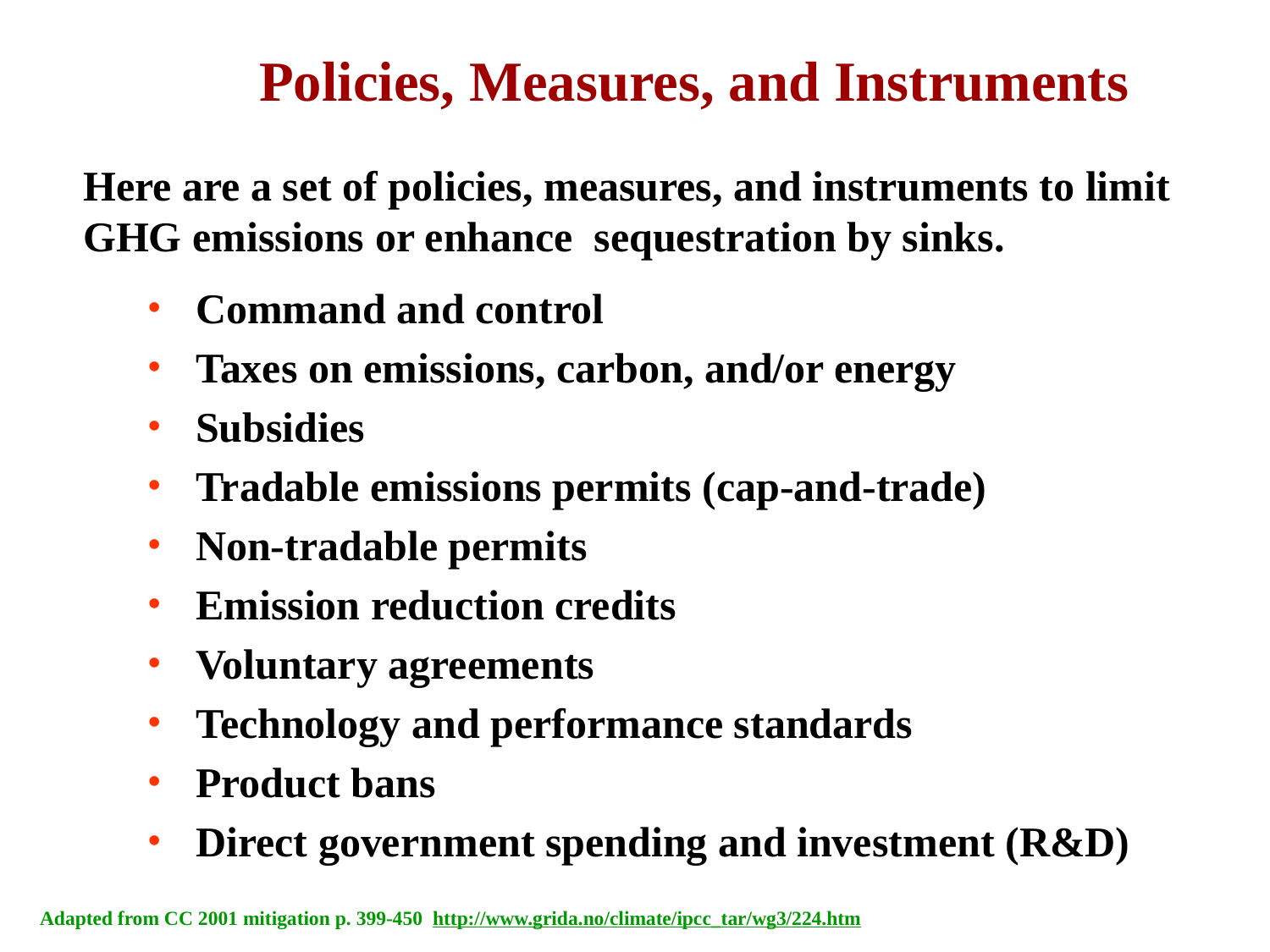

Policies, Measures, and Instruments
Here are a set of policies, measures, and instruments to limit GHG emissions or enhance  sequestration by sinks.
Command and control
Taxes on emissions, carbon, and/or energy
Subsidies
Tradable emissions permits (cap-and-trade)
Non-tradable permits
Emission reduction credits
Voluntary agreements
Technology and performance standards
Product bans
Direct government spending and investment (R&D)
Adapted from CC 2001 mitigation p. 399-450  http://www.grida.no/climate/ipcc_tar/wg3/224.htm